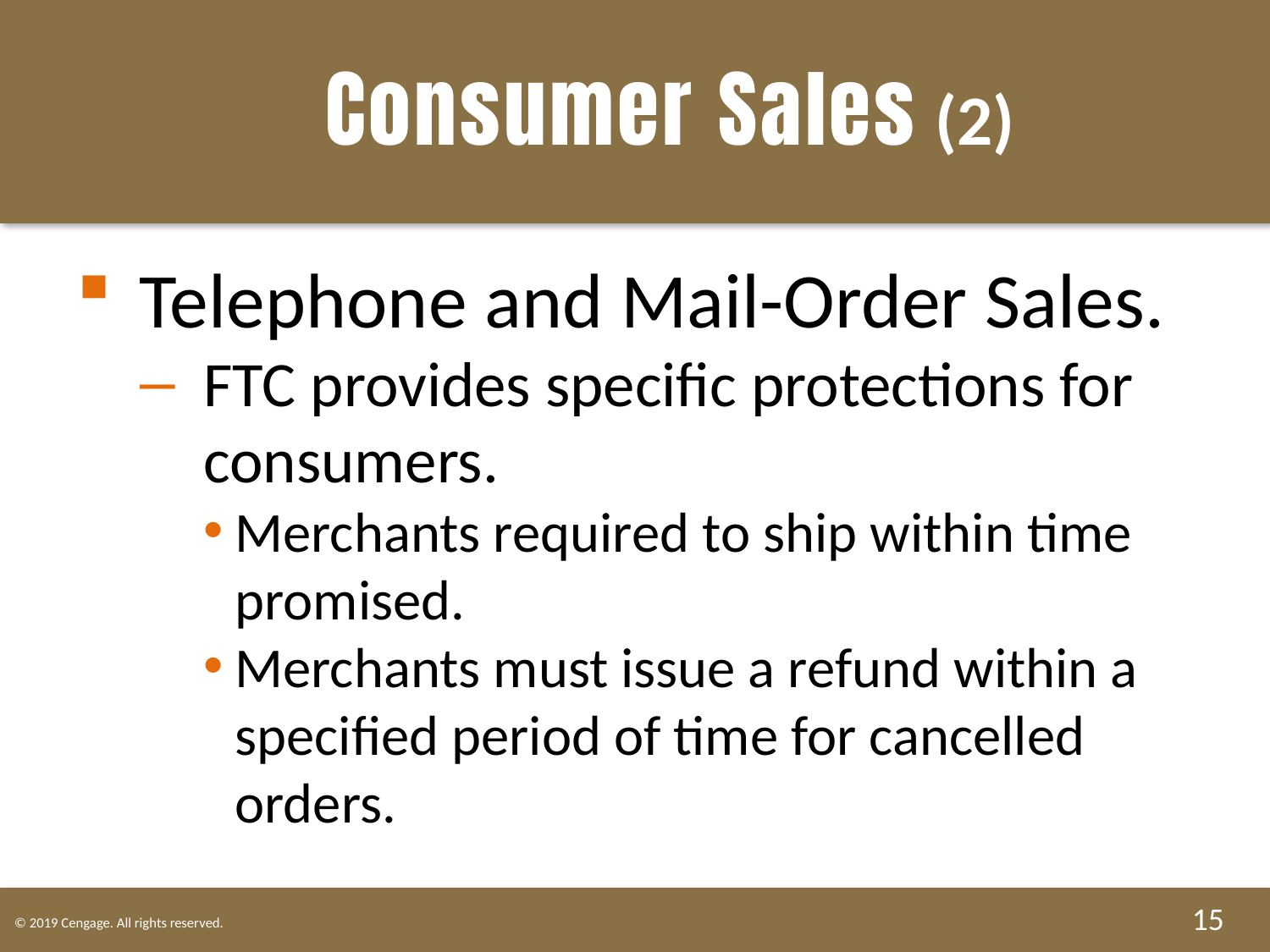

# Consumer Sales (2)
Telephone and Mail-Order Sales.
FTC provides specific protections for consumers.
Merchants required to ship within time promised.
Merchants must issue a refund within a specified period of time for cancelled orders.
15